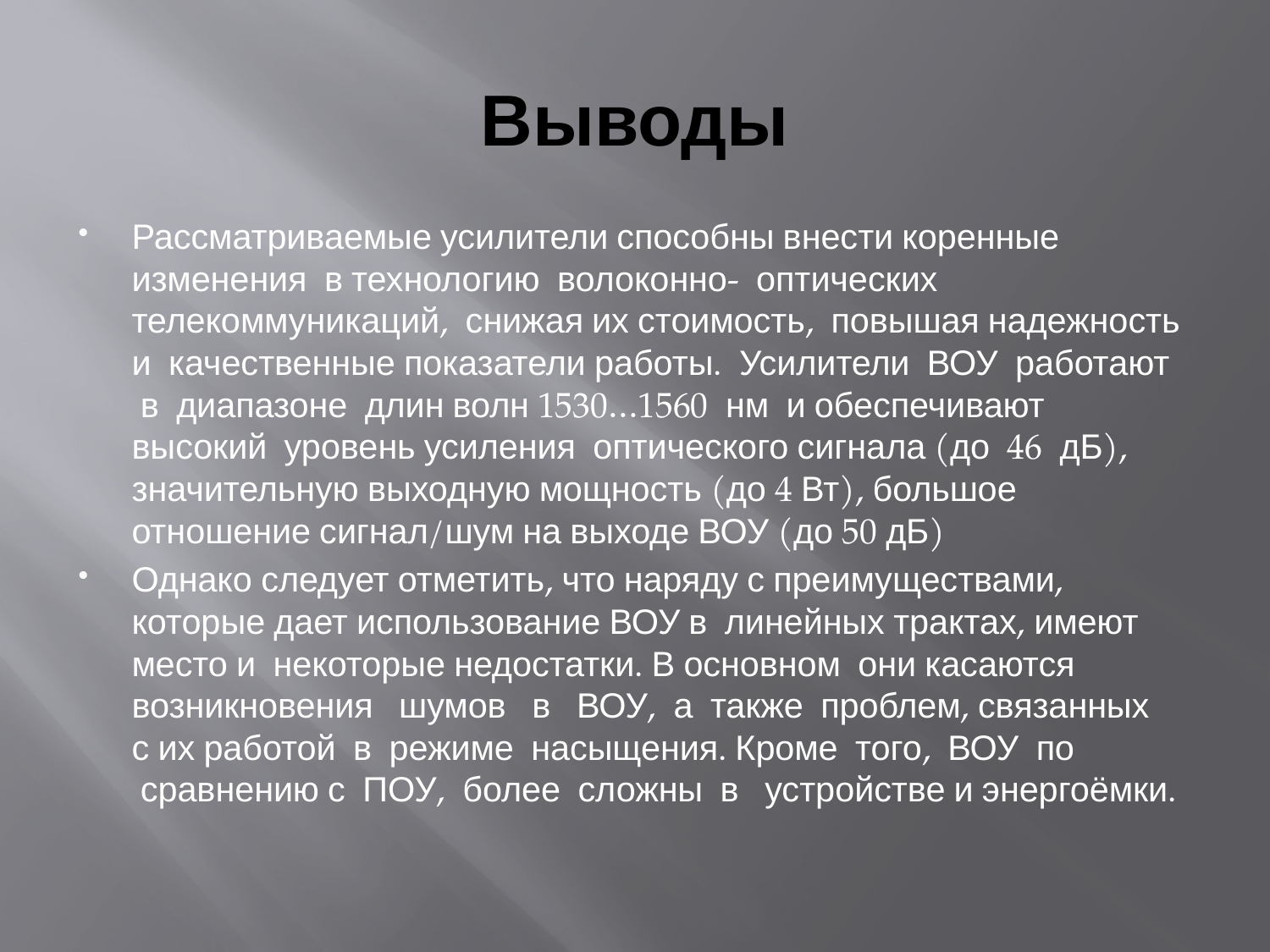

# Выводы
Рассматриваемые усилители способны внести коренные изменения  в технологию  волоконно-  оптических телекоммуникаций,  снижая их стоимость,  повышая надежность и  качественные показатели работы.  Усилители  ВОУ  работают  в  диапазоне  длин волн 1530…1560  нм  и обеспечивают   высокий  уровень усиления  оптического сигнала (до  46  дБ), значительную выходную мощность (до 4 Вт), большое отношение сигнал/шум на выходе ВОУ (до 50 дБ)
Однако следует отметить, что наряду с преимуществами, которые дает использование ВОУ в  линейных трактах, имеют место и  некоторые недостатки. В основном  они касаются возникновения   шумов   в   ВОУ,  а  также  проблем, связанных с их работой  в  режиме  насыщения. Кроме  того,  ВОУ  по  сравнению с  ПОУ,  более  сложны  в   устройстве и энергоёмки.